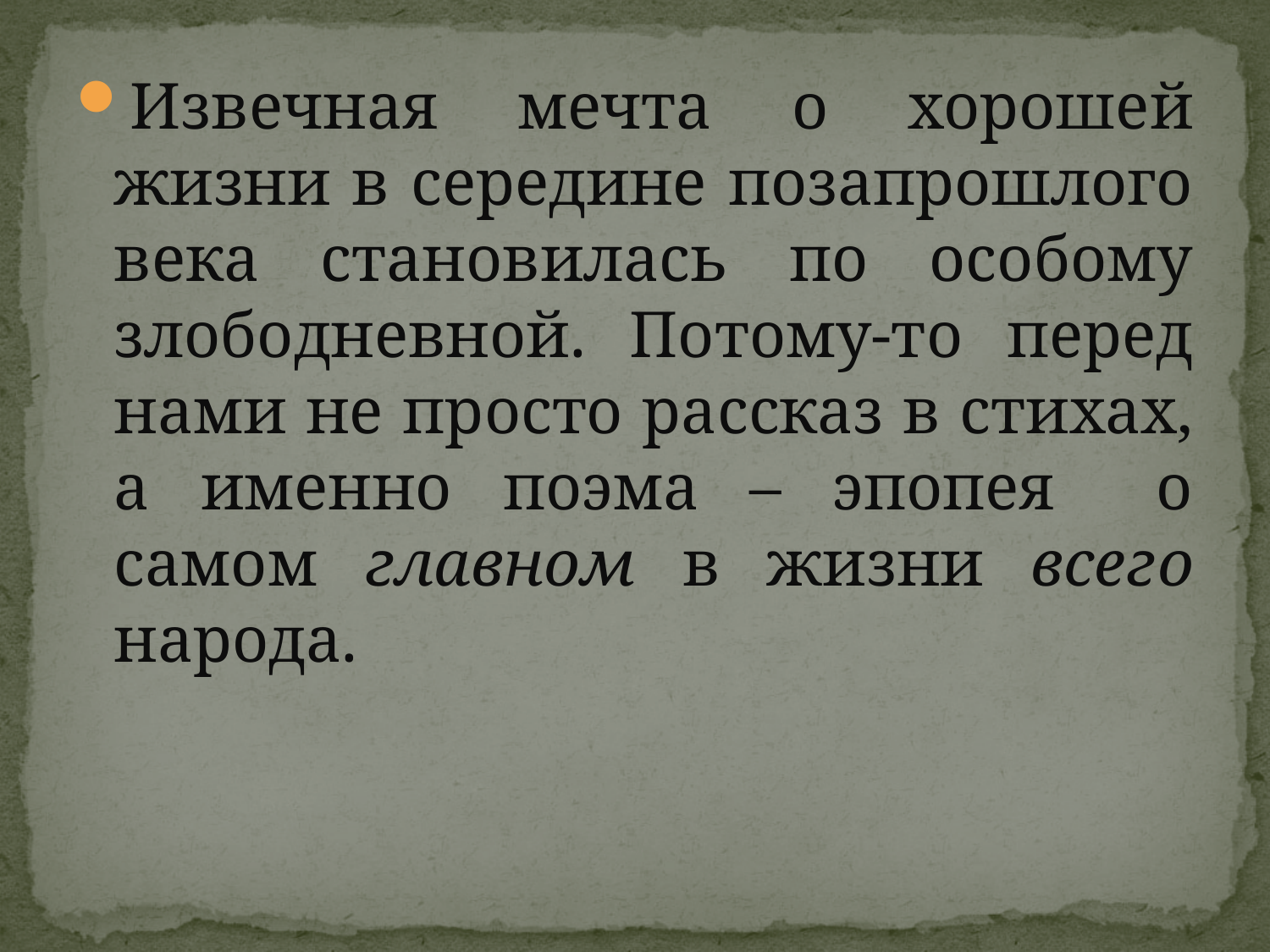

Извечная мечта о хорошей жизни в середине позапрошлого века становилась по особому злободневной. Потому-то перед нами не просто рассказ в стихах, а именно поэма – эпопея  о самом главном в жизни всего народа.